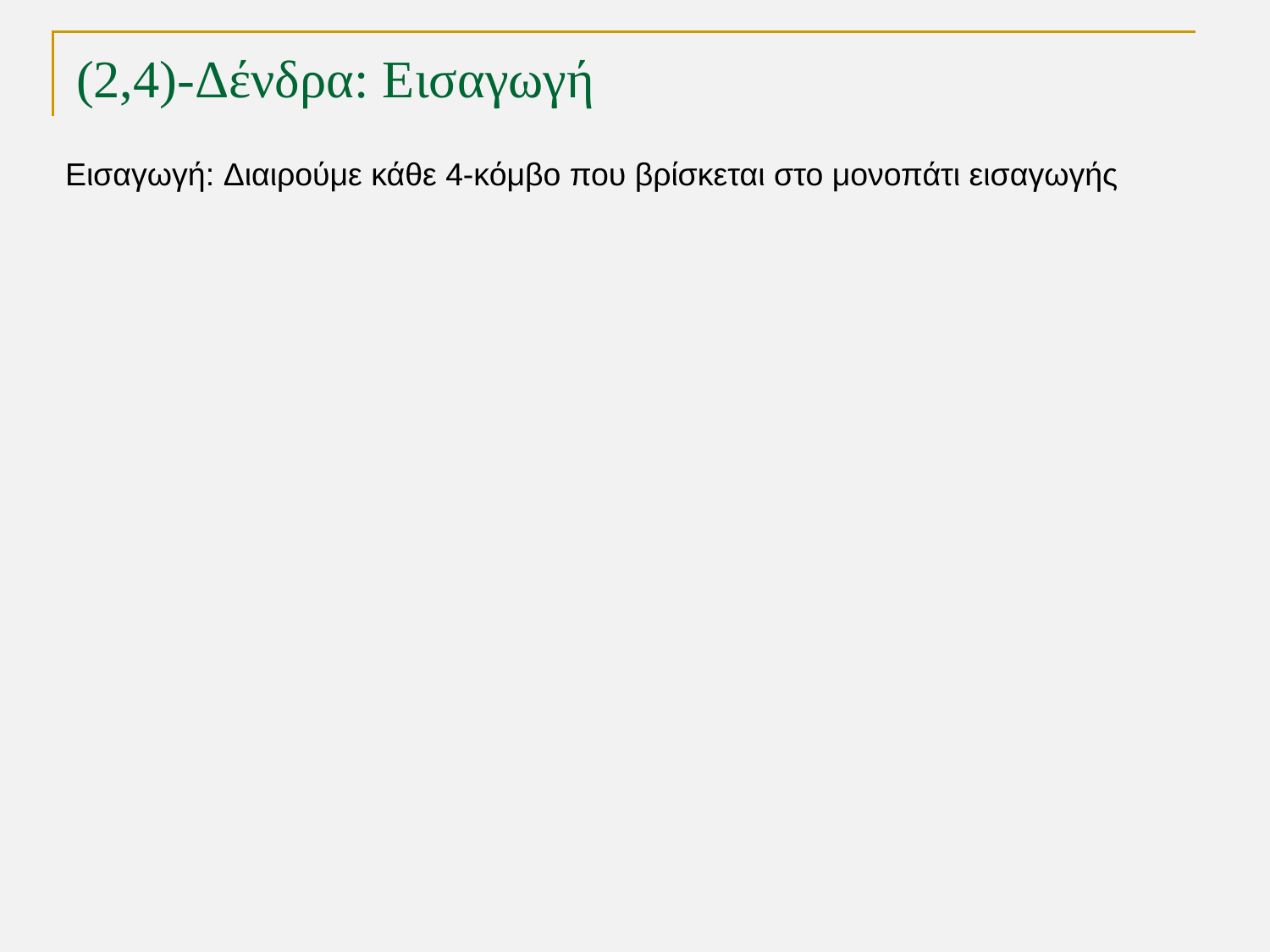

# (2,4)-Δένδρα: Εισαγωγή
Εισαγωγή: Διαιρούμε κάθε 4-κόμβο που βρίσκεται στο μονοπάτι εισαγωγής

TexPoint fonts used in EMF.
Read the TexPoint manual before you delete this box.: AAAAA